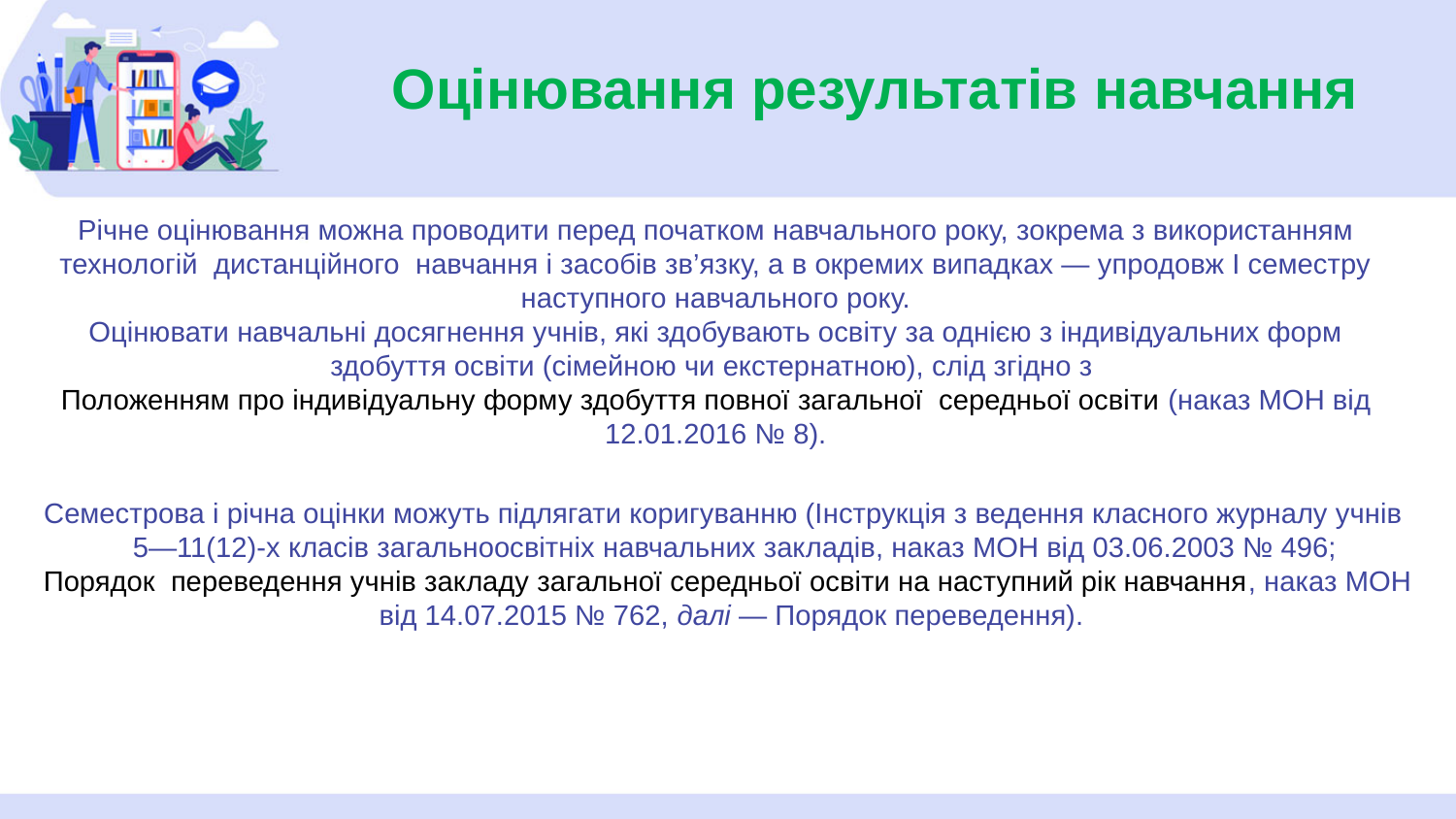

Оцінювання результатів навчання
Річне оцінювання можна проводити перед початком навчального року, зокрема з використанням технологій  дистанційного  навчання і засобів зв’язку, а в окремих випадках — упродовж І семестру наступного навчального року.
Оцінювати навчальні досягнення учнів, які здобувають освіту за однією з індивідуальних форм здобуття освіти (сімейною чи екстернатною), слід згідно з Положенням про індивідуальну форму здобуття повної загальної  середньої освіти (наказ МОН від 12.01.2016 № 8).
Семестрова і річна оцінки можуть підлягати коригуванню (Інструкція з ведення класного журналу учнів     5—11(12)-х класів загальноосвітніх навчальних закладів, наказ МОН від 03.06.2003 № 496; Порядок  переведення учнів закладу загальної середньої освіти на наступний рік навчання, наказ МОН  від 14.07.2015 № 762, далі — Порядок переведення).